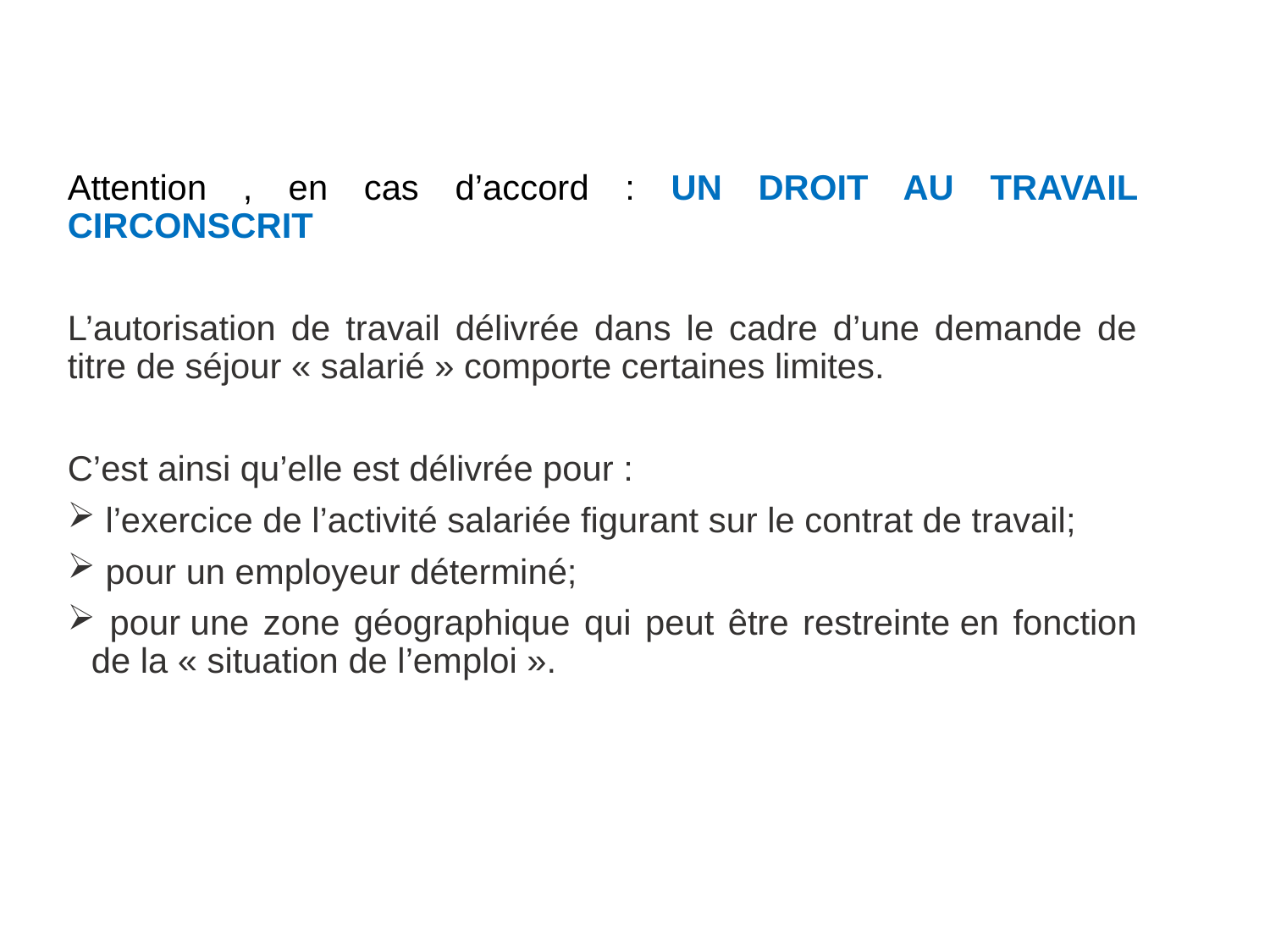

Attention , en cas d’accord : UN DROIT AU TRAVAIL CIRCONSCRIT

L’autorisation de travail délivrée dans le cadre d’une demande de titre de séjour « salarié » comporte certaines limites.

C’est ainsi qu’elle est délivrée pour :
 l’exercice de l’activité salariée figurant sur le contrat de travail;
 pour un employeur déterminé;
 pour une zone géographique qui peut être restreinte en fonction de la « situation de l’emploi ».